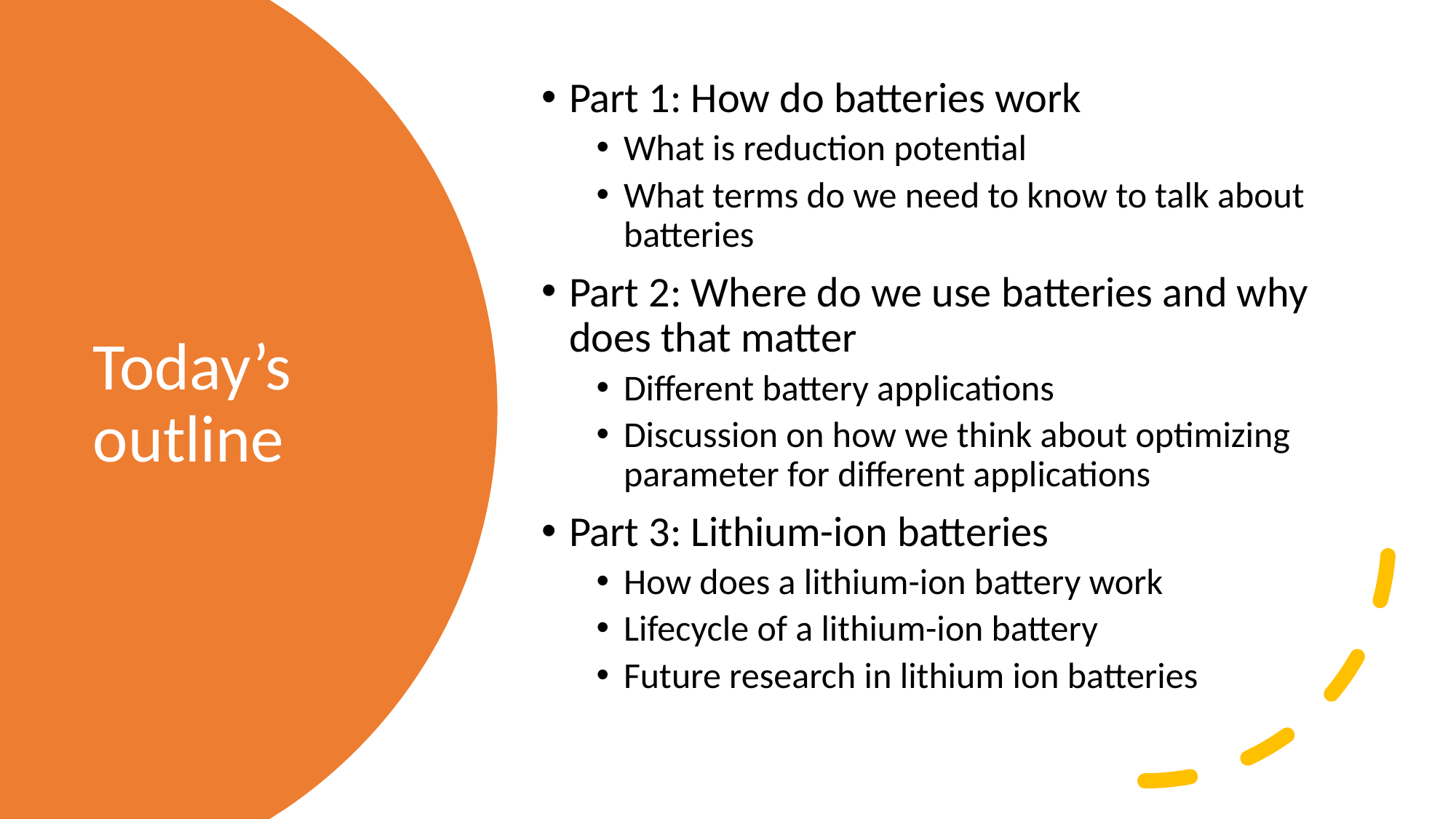

Part 1: How do batteries work
What is reduction potential
What terms do we need to know to talk about batteries
Part 2: Where do we use batteries and why does that matter
Different battery applications
Discussion on how we think about optimizing parameter for different applications
Part 3: Lithium-ion batteries
How does a lithium-ion battery work
Lifecycle of a lithium-ion battery
Future research in lithium ion batteries

# Today’s outline